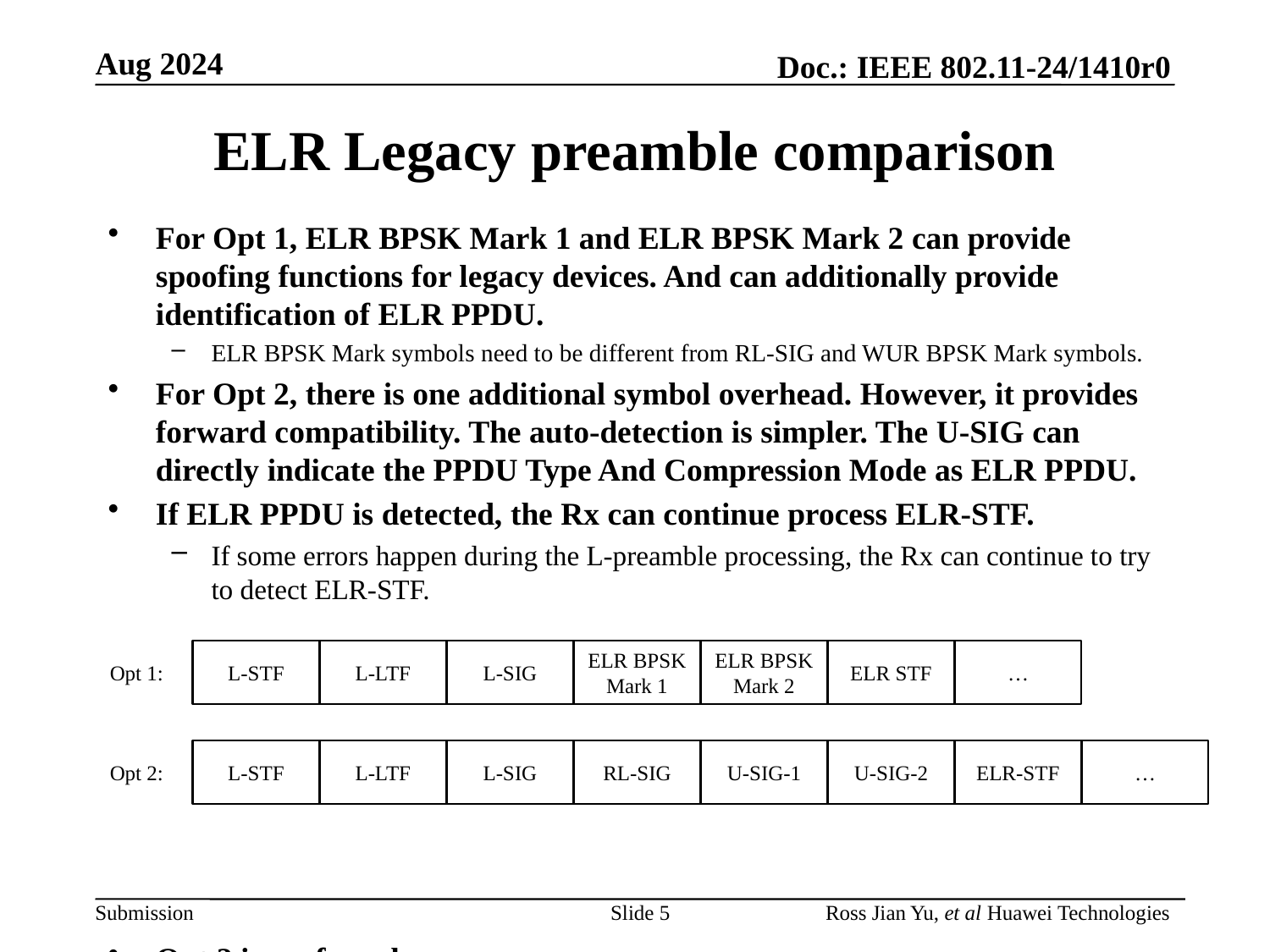

# ELR Legacy preamble comparison
For Opt 1, ELR BPSK Mark 1 and ELR BPSK Mark 2 can provide spoofing functions for legacy devices. And can additionally provide identification of ELR PPDU.
ELR BPSK Mark symbols need to be different from RL-SIG and WUR BPSK Mark symbols.
For Opt 2, there is one additional symbol overhead. However, it provides forward compatibility. The auto-detection is simpler. The U-SIG can directly indicate the PPDU Type And Compression Mode as ELR PPDU.
If ELR PPDU is detected, the Rx can continue process ELR-STF.
If some errors happen during the L-preamble processing, the Rx can continue to try to detect ELR-STF.

Opt 2 is preferred.
L-STF
L-LTF
L-SIG
ELR BPSK Mark 1
ELR BPSK Mark 2
ELR STF
…
Opt 1:
L-STF
L-LTF
L-SIG
RL-SIG
U-SIG-1
U-SIG-2
ELR-STF
…
Opt 2:
Slide 5